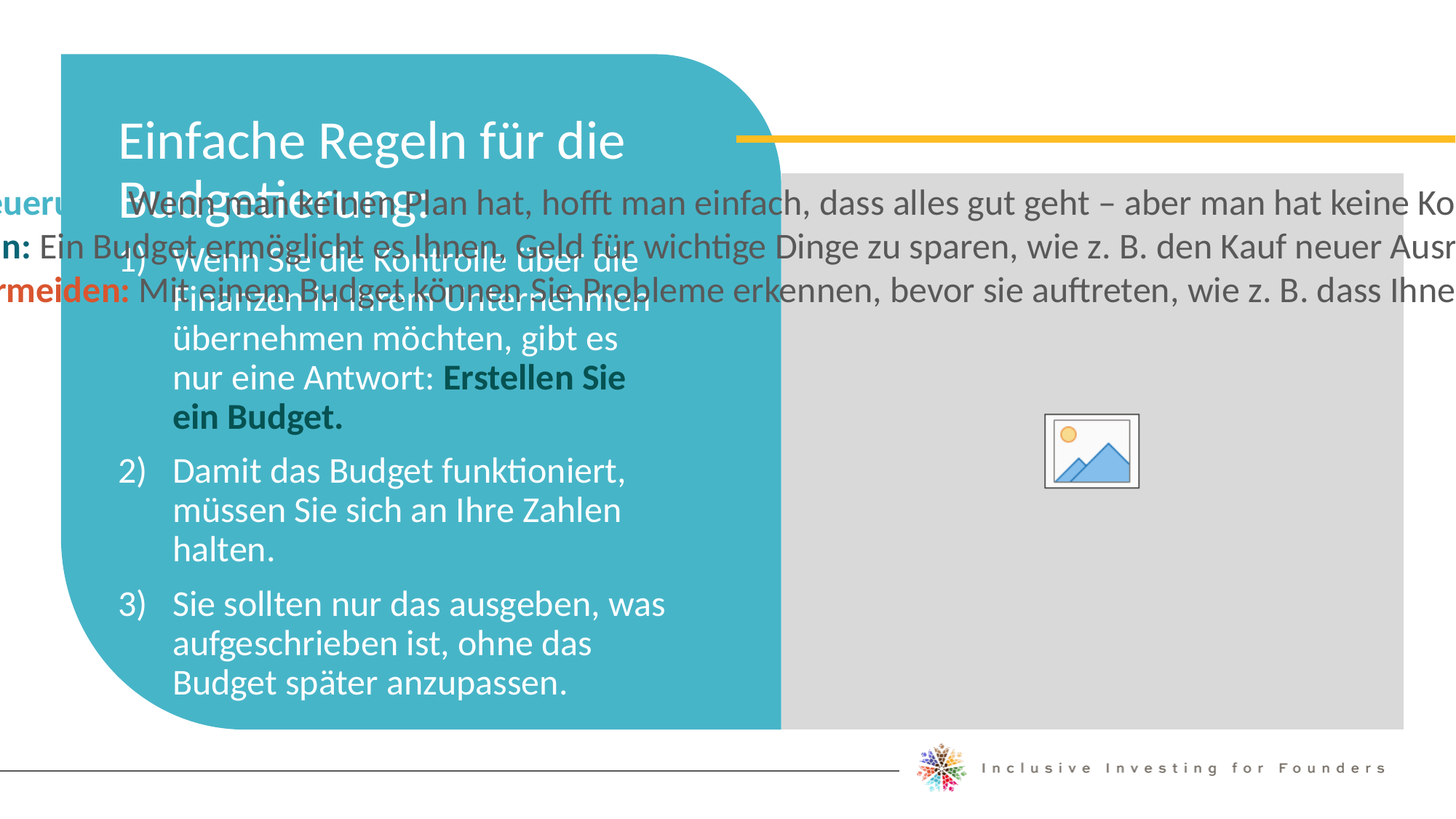

Einfache Regeln für die Budgetierung:
Steuerung: Wenn man keinen Plan hat, hofft man einfach, dass alles gut geht – aber man hat keine Kontrolle. Das wird auf lange Sicht nicht funktionieren.
Plan: Ein Budget ermöglicht es Ihnen, Geld für wichtige Dinge zu sparen, wie z. B. den Kauf neuer Ausrüstung.
Vermeiden: Mit einem Budget können Sie Probleme erkennen, bevor sie auftreten, wie z. B. dass Ihnen das Geld ausgeht.
Wenn Sie die Kontrolle über die Finanzen in Ihrem Unternehmen übernehmen möchten, gibt es nur eine Antwort: Erstellen Sie ein Budget.
Damit das Budget funktioniert, müssen Sie sich an Ihre Zahlen halten.
Sie sollten nur das ausgeben, was aufgeschrieben ist, ohne das Budget später anzupassen.